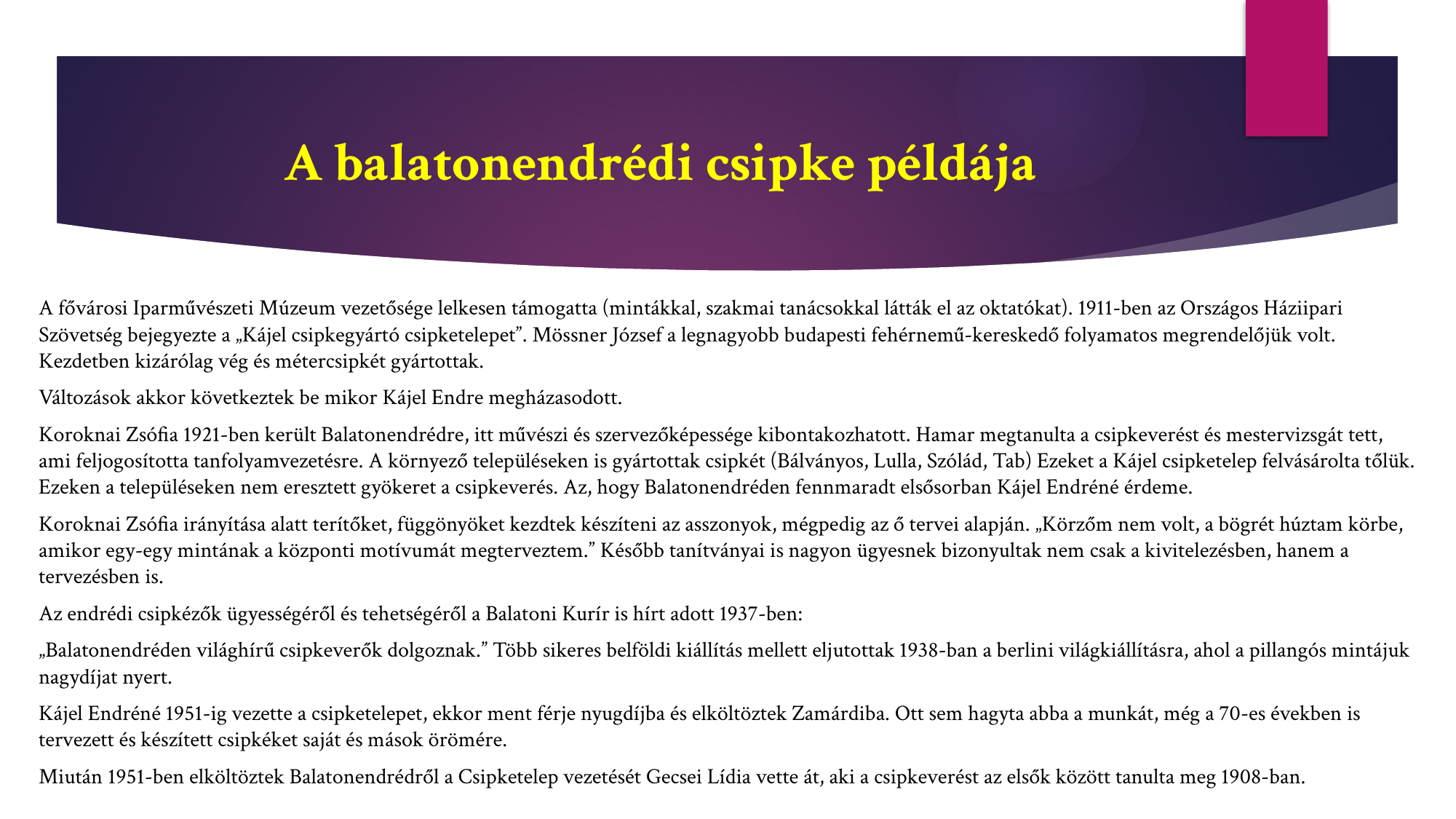

# A balatonendrédi csipke példája
A fővárosi Iparművészeti Múzeum vezetősége lelkesen támogatta (mintákkal, szakmai tanácsokkal látták el az oktatókat). 1911-ben az Országos Háziipari Szövetség bejegyezte a „Kájel csipkegyártó csipketelepet”. Mössner József a legnagyobb budapesti fehérnemű-kereskedő folyamatos megrendelőjük volt. Kezdetben kizárólag vég és métercsipkét gyártottak.
Változások akkor következtek be mikor Kájel Endre megházasodott.
Koroknai Zsófia 1921-ben került Balatonendrédre, itt művészi és szervezőképessége kibontakozhatott. Hamar megtanulta a csipkeverést és mestervizsgát tett, ami feljogosította tanfolyamvezetésre. A környező településeken is gyártottak csipkét (Bálványos, Lulla, Szólád, Tab) Ezeket a Kájel csipketelep felvásárolta tőlük. Ezeken a településeken nem eresztett gyökeret a csipkeverés. Az, hogy Balatonendréden fennmaradt elsősorban Kájel Endréné érdeme.
Koroknai Zsófia irányítása alatt terítőket, függönyöket kezdtek készíteni az asszonyok, mégpedig az ő tervei alapján. „Körzőm nem volt, a bögrét húztam körbe, amikor egy-egy mintának a központi motívumát megterveztem.” Később tanítványai is nagyon ügyesnek bizonyultak nem csak a kivitelezésben, hanem a tervezésben is.
Az endrédi csipkézők ügyességéről és tehetségéről a Balatoni Kurír is hírt adott 1937-ben:
„Balatonendréden világhírű csipkeverők dolgoznak.” Több sikeres belföldi kiállítás mellett eljutottak 1938-ban a berlini világkiállításra, ahol a pillangós mintájuk nagydíjat nyert.
Kájel Endréné 1951-ig vezette a csipketelepet, ekkor ment férje nyugdíjba és elköltöztek Zamárdiba. Ott sem hagyta abba a munkát, még a 70-es években is tervezett és készített csipkéket saját és mások örömére.
Miután 1951-ben elköltöztek Balatonendrédről a Csipketelep vezetését Gecsei Lídia vette át, aki a csipkeverést az elsők között tanulta meg 1908-ban.